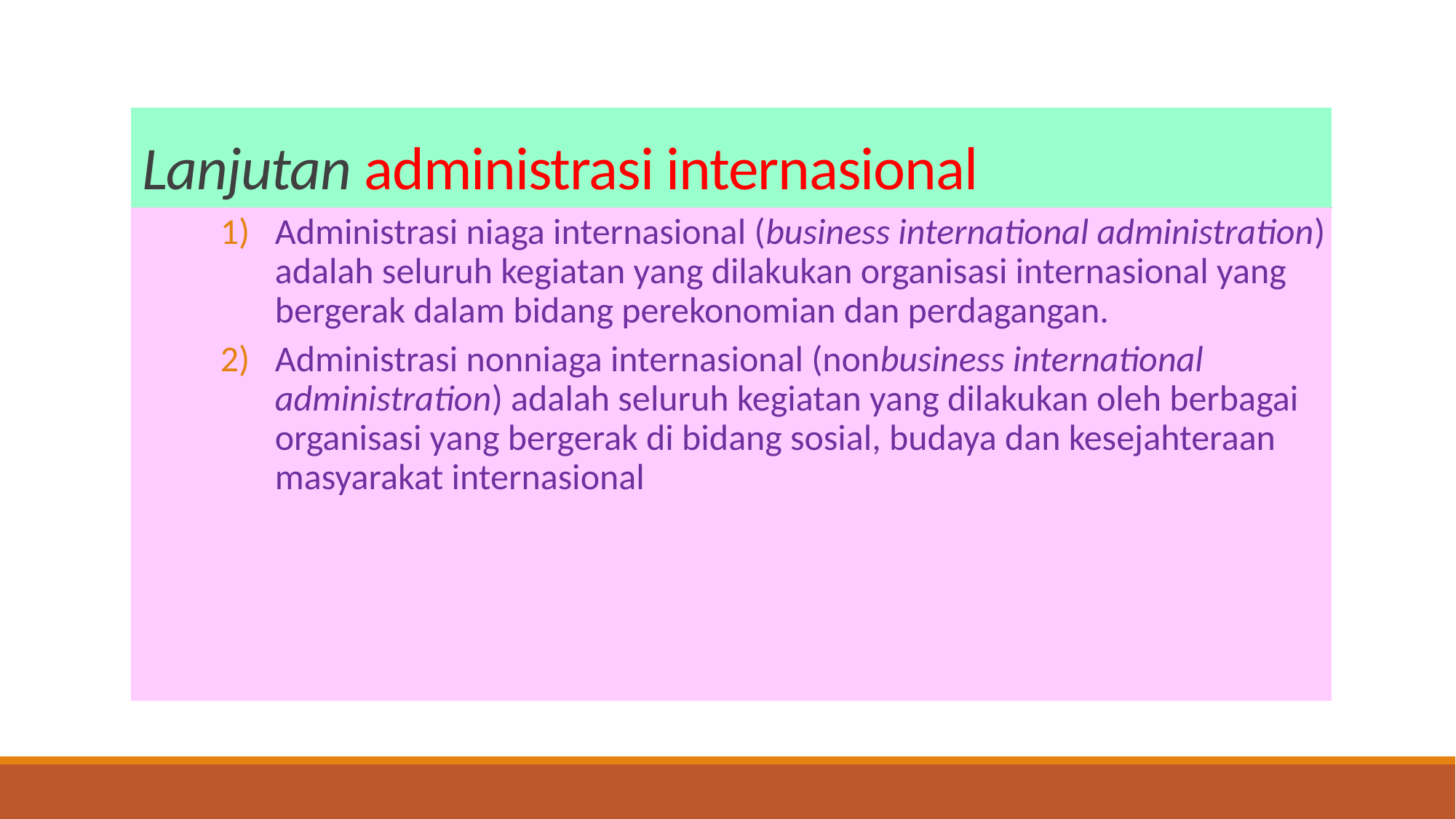

# Lanjutan administrasi internasional
Administrasi niaga internasional (business international administration) adalah seluruh kegiatan yang dilakukan organisasi internasional yang bergerak dalam bidang perekonomian dan perdagangan.
Administrasi nonniaga internasional (nonbusiness international administration) adalah seluruh kegiatan yang dilakukan oleh berbagai organisasi yang bergerak di bidang sosial, budaya dan kesejahteraan masyarakat internasional